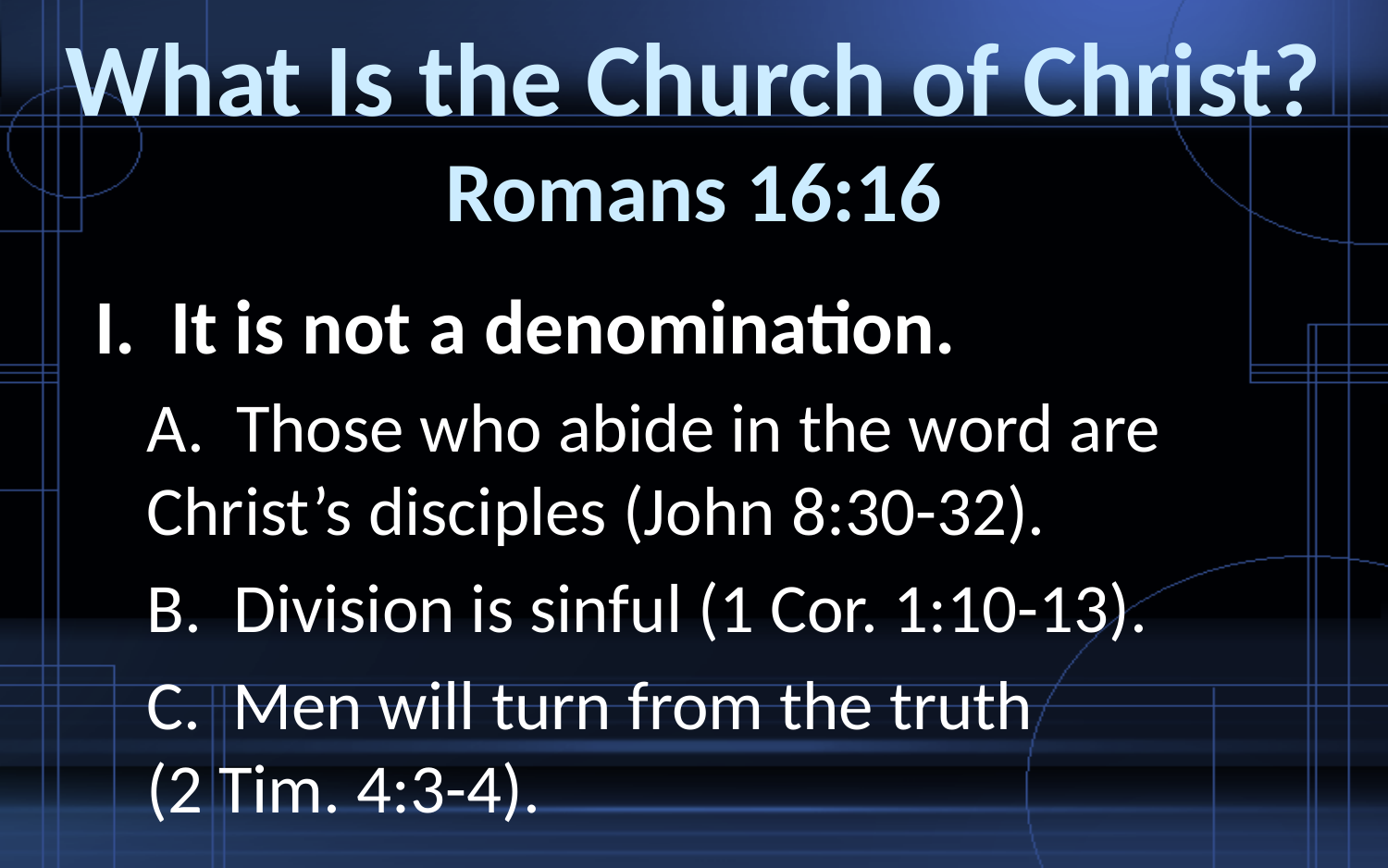

# What Is the Church of Christ? Romans 16:16
I.  It is not a denomination.
	A.  Those who abide in the word are 	Christ’s disciples (John 8:30-32).
	B.  Division is sinful (1 Cor. 1:10-13).
	C.  Men will turn from the truth            	(2 Tim. 4:3-4).